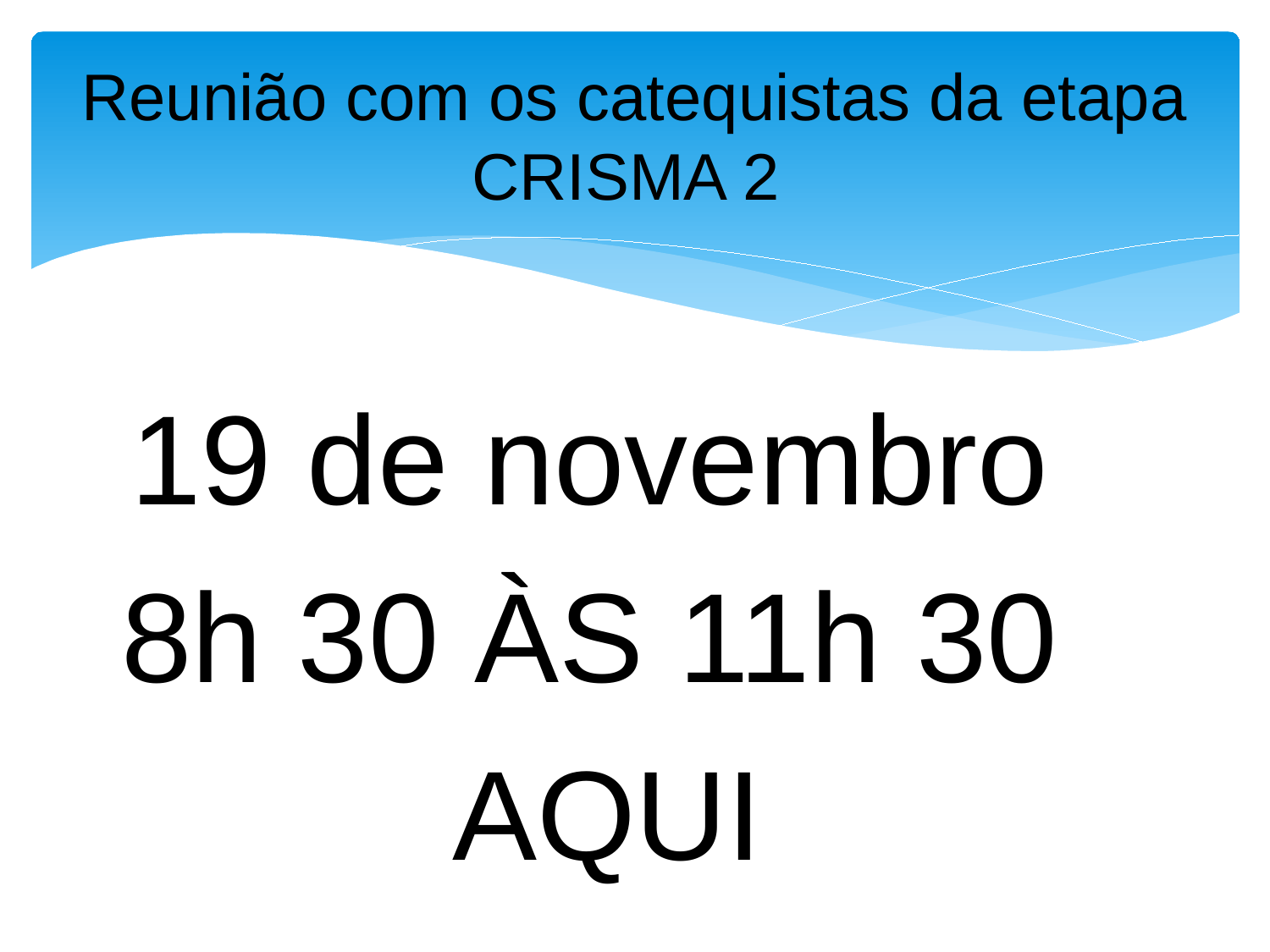

# Reunião com os catequistas da etapa CRISMA 2
19 de novembro
8h 30 ÀS 11h 30
AQUI